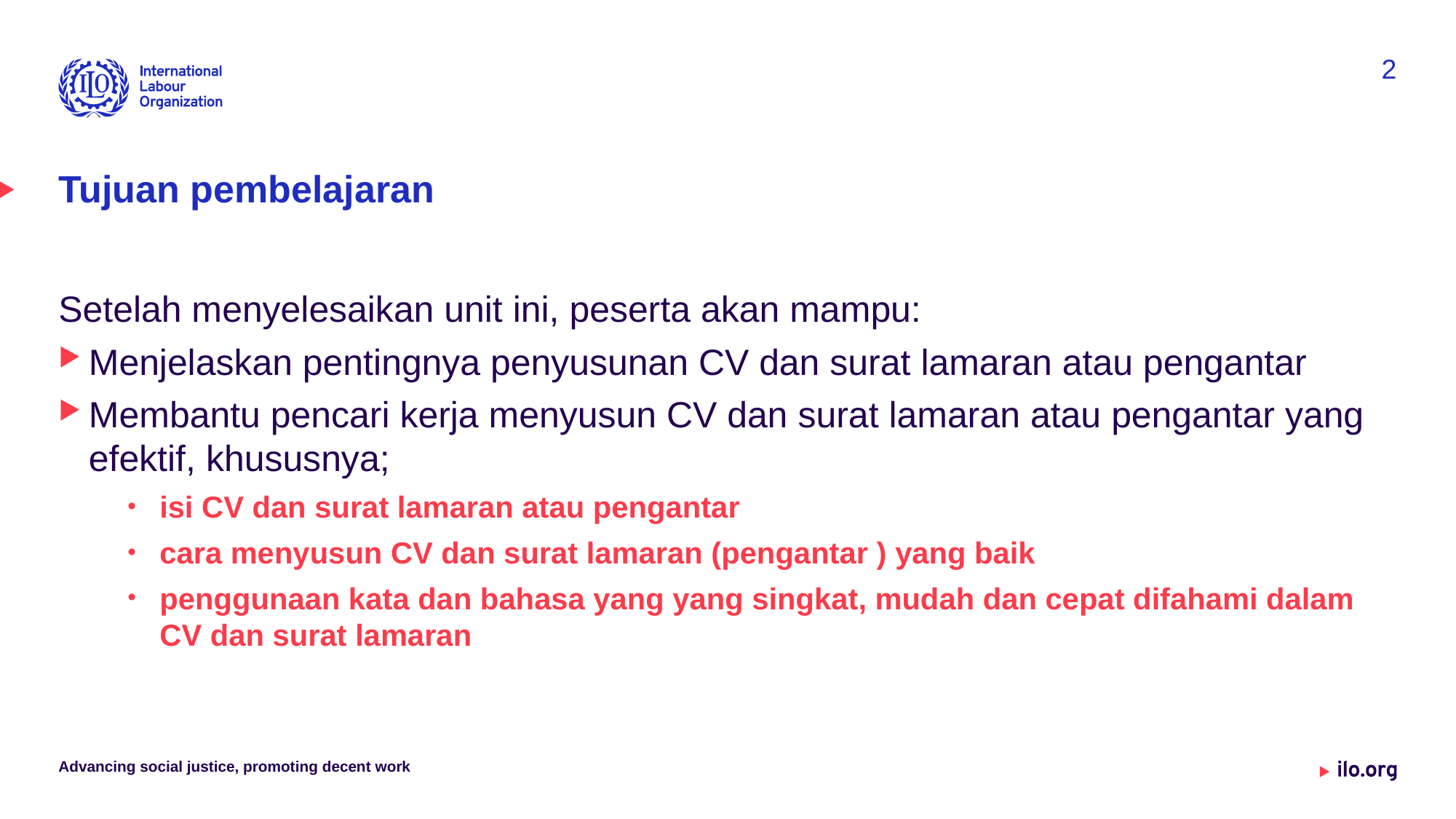

2
# Tujuan pembelajaran
Setelah menyelesaikan unit ini, peserta akan mampu:
Menjelaskan pentingnya penyusunan CV dan surat lamaran atau pengantar
Membantu pencari kerja menyusun CV dan surat lamaran atau pengantar yang efektif, khususnya;
isi CV dan surat lamaran atau pengantar
cara menyusun CV dan surat lamaran (pengantar ) yang baik
penggunaan kata dan bahasa yang yang singkat, mudah dan cepat difahami dalam CV dan surat lamaran

Advancing social justice, promoting decent work
Date: Monday / 01 / October / 2019